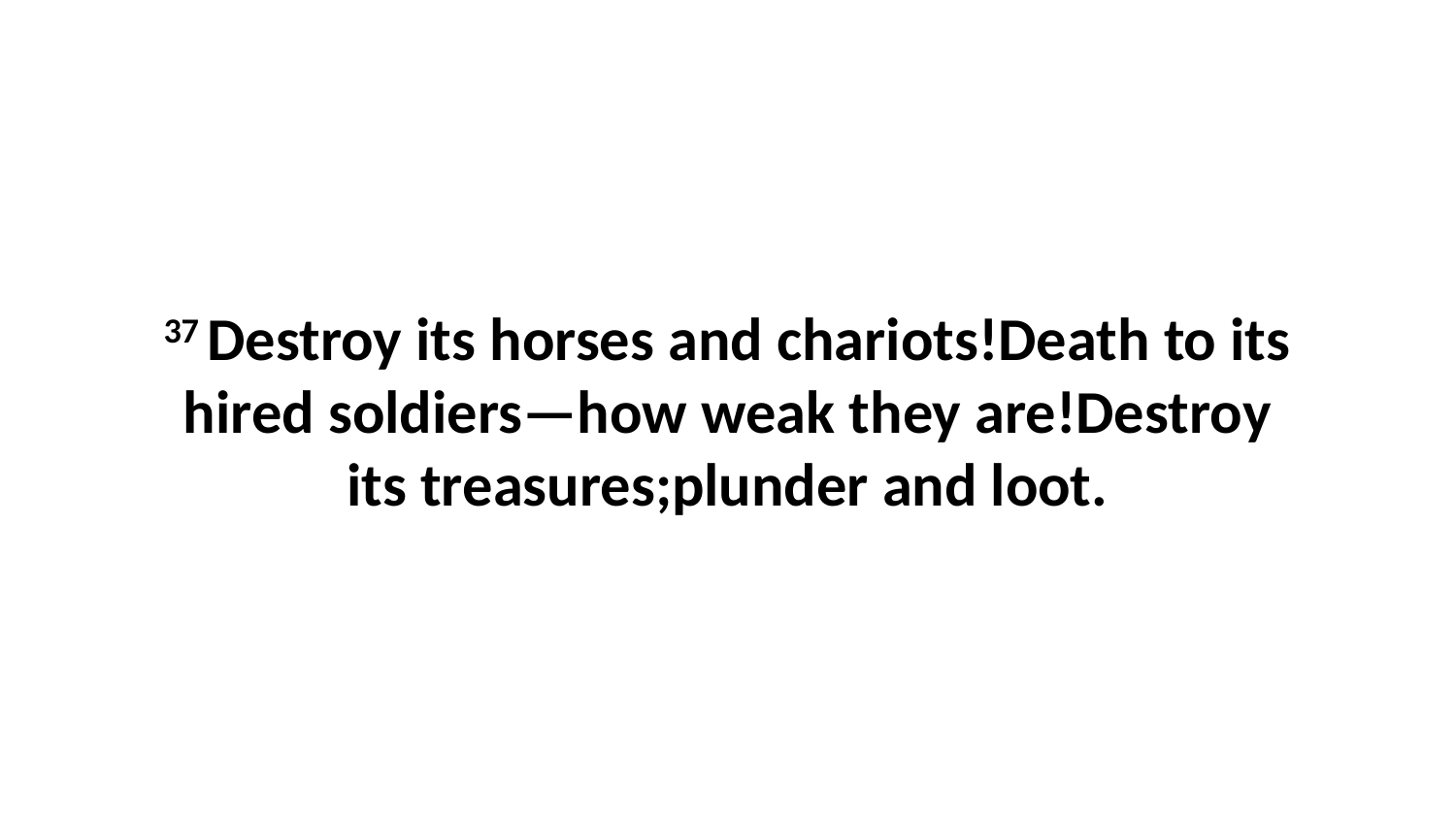

37 Destroy its horses and chariots!Death to its hired soldiers—how weak they are!Destroy its treasures;plunder and loot.